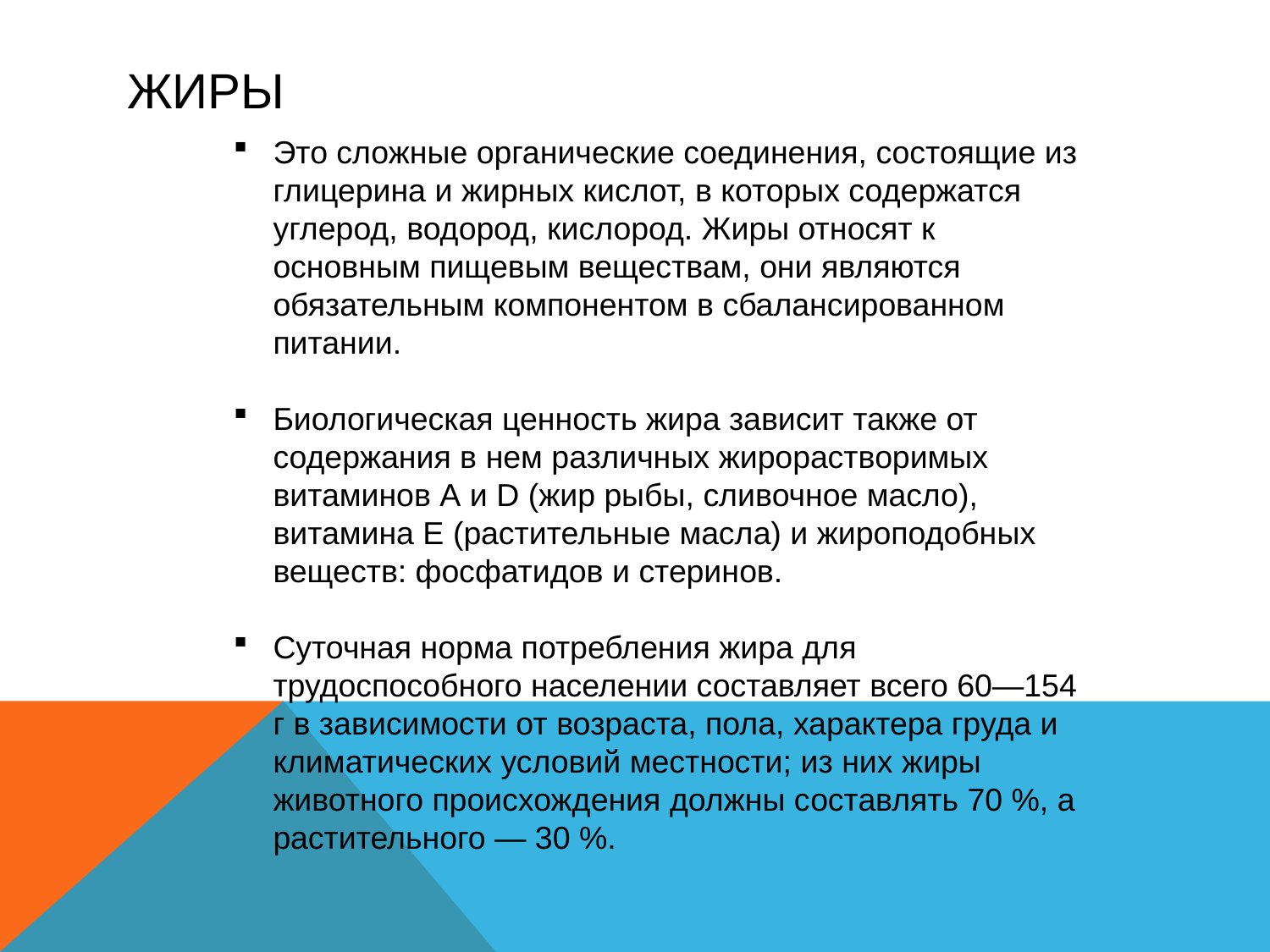

# Жиры
Это сложные органические соединения, состоящие из глицерина и жирных кислот, в которых содержатся углерод, водород, кислород. Жиры относят к основным пищевым веществам, они являются обязательным компонентом в сбалансированном питании.

Биологическая ценность жира зависит также от содержания в нем различных жирорастворимых витаминов А и D (жир рыбы, сливочное масло), витамина Е (растительные масла) и жироподобных веществ: фосфатидов и стеринов.

Суточная норма потребления жира для трудоспособного населении составляет всего 60—154 г в зависимости от возраста, пола, характера груда и климатических условий местности; из них жиры животного происхождения должны составлять 70 %, а растительного — 30 %.